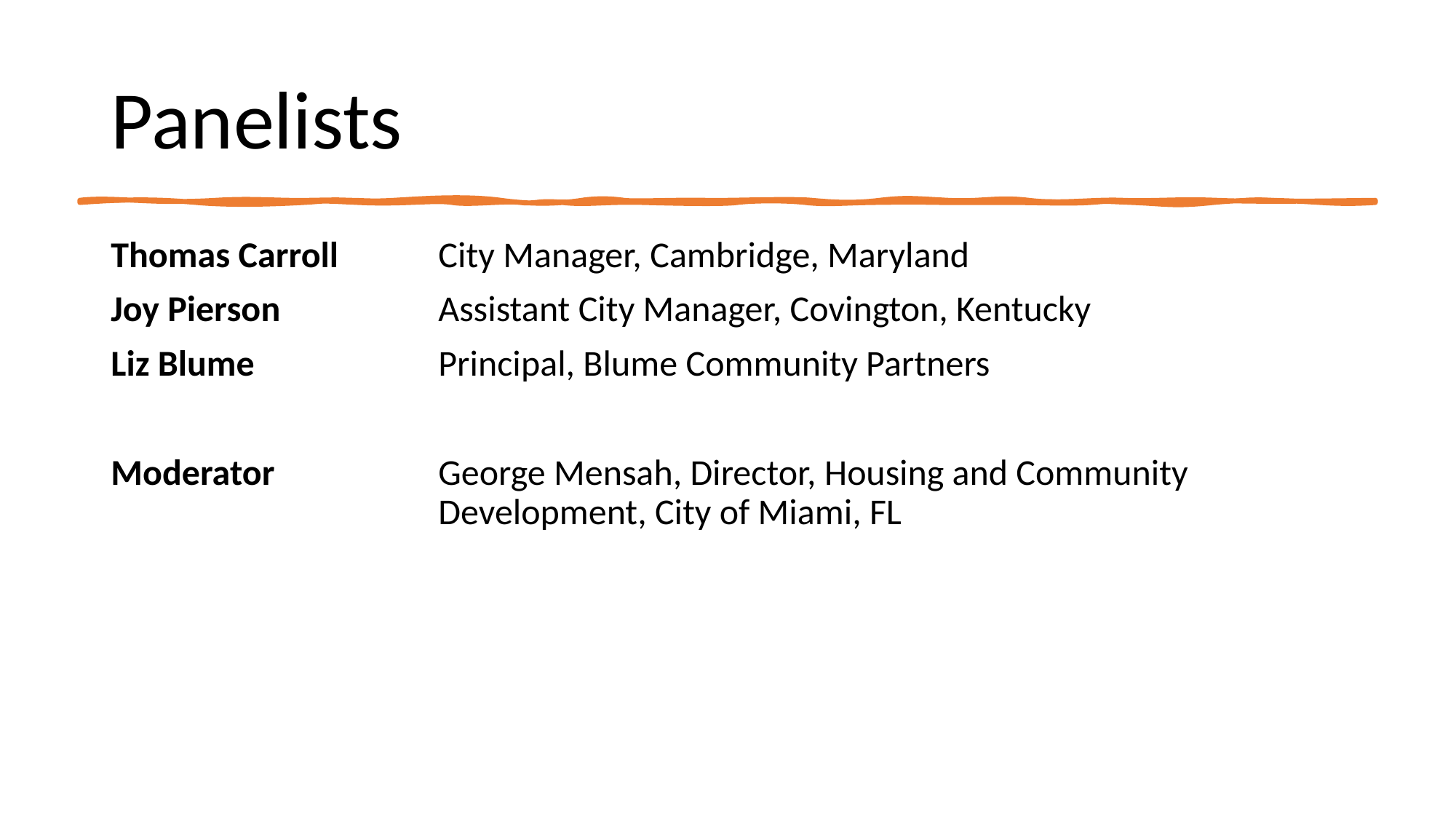

# Panelists

Thomas Carroll 	City Manager, Cambridge, Maryland
Joy Pierson		Assistant City Manager, Covington, Kentucky
Liz Blume		Principal, Blume Community Partners

Moderator 		George Mensah, Director, Housing and Community 					Development, City of Miami, FL